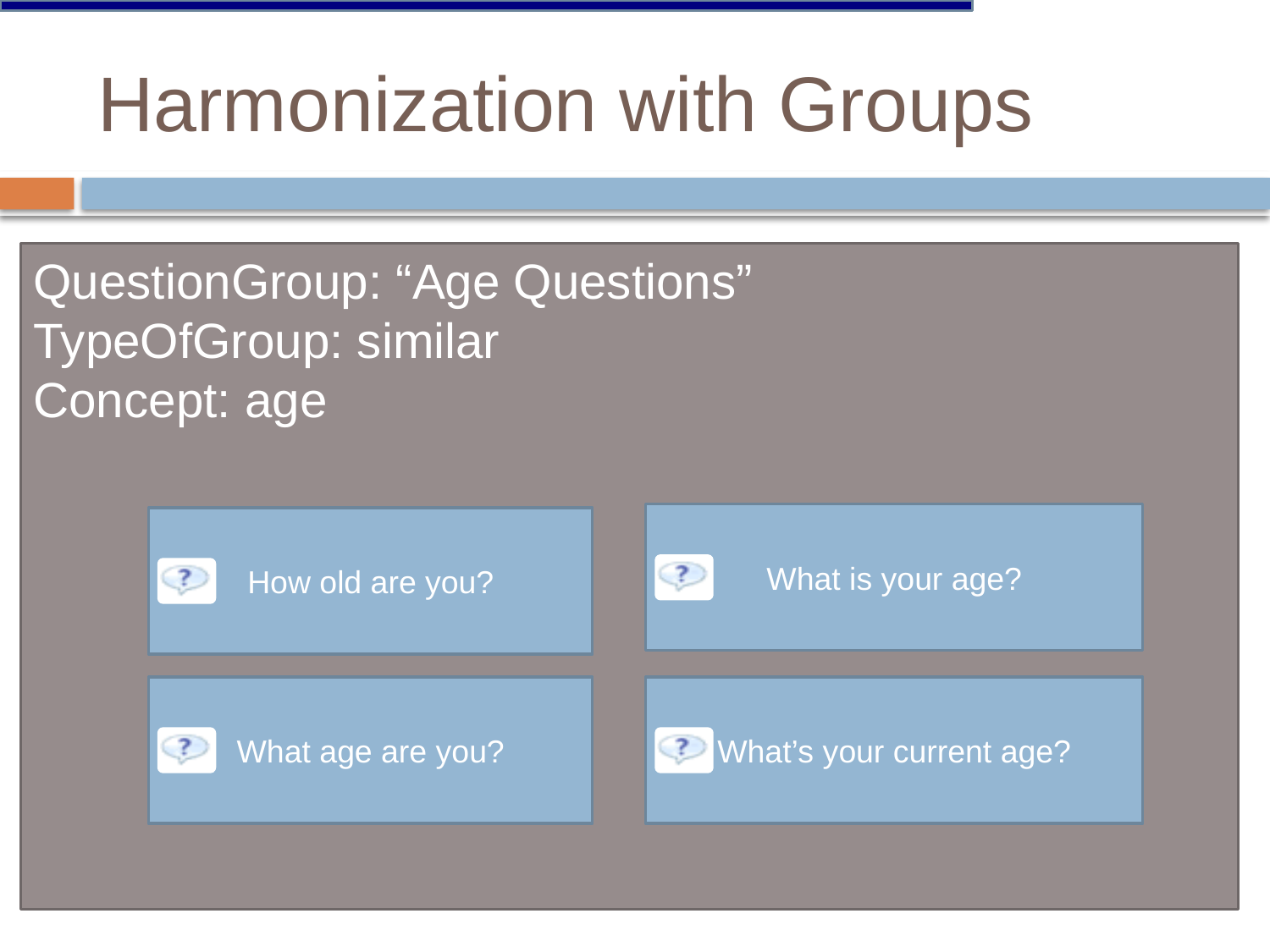

# Harmonization with Groups
QuestionGroup: “Age Questions”
TypeOfGroup: similar
Concept: age
What is your age?
How old are you?

What age are you?
What’s your current age?